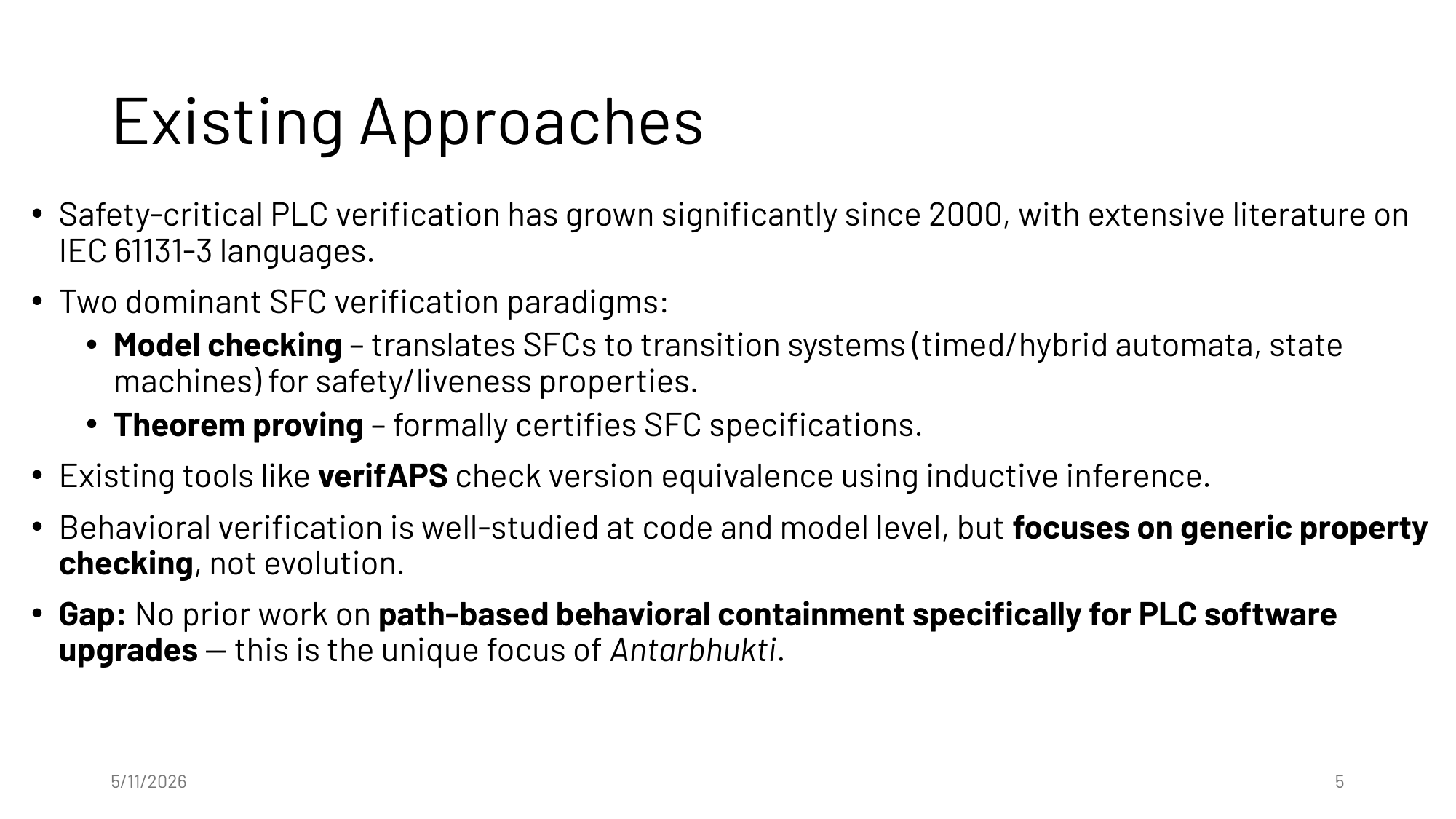

# Existing Approaches
Safety-critical PLC verification has grown significantly since 2000, with extensive literature on IEC 61131-3 languages.
Two dominant SFC verification paradigms:
Model checking – translates SFCs to transition systems (timed/hybrid automata, state machines) for safety/liveness properties.
Theorem proving – formally certifies SFC specifications.
Existing tools like verifAPS check version equivalence using inductive inference.
Behavioral verification is well-studied at code and model level, but focuses on generic property checking, not evolution.
Gap: No prior work on path-based behavioral containment specifically for PLC software upgrades — this is the unique focus of Antarbhukti.
5/11/2026
5